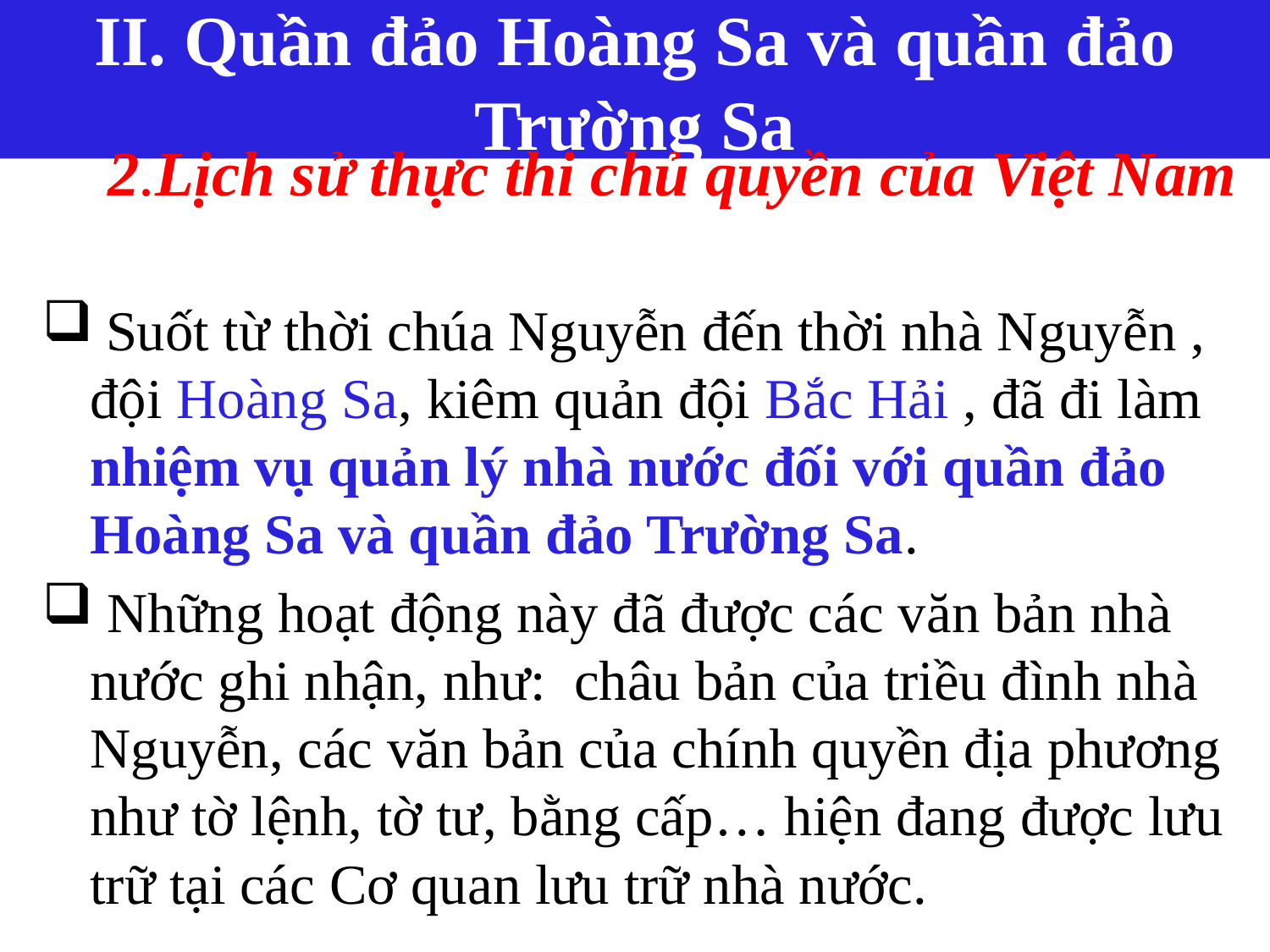

II. Quần đảo Hoàng Sa và quần đảo Trường Sa
# 2.Lịch sử thực thi chủ quyền của Việt Nam
 Suốt từ thời chúa Nguyễn đến thời nhà Nguyễn , đội Hoàng Sa, kiêm quản đội Bắc Hải , đã đi làm nhiệm vụ quản lý nhà nước đối với quần đảo Hoàng Sa và quần đảo Trường Sa.
 Những hoạt động này đã được các văn bản nhà nước ghi nhận, như:  châu bản của triều đình nhà Nguyễn, các văn bản của chính quyền địa phương như tờ lệnh, tờ tư, bằng cấp… hiện đang được lưu trữ tại các Cơ quan lưu trữ nhà nước.